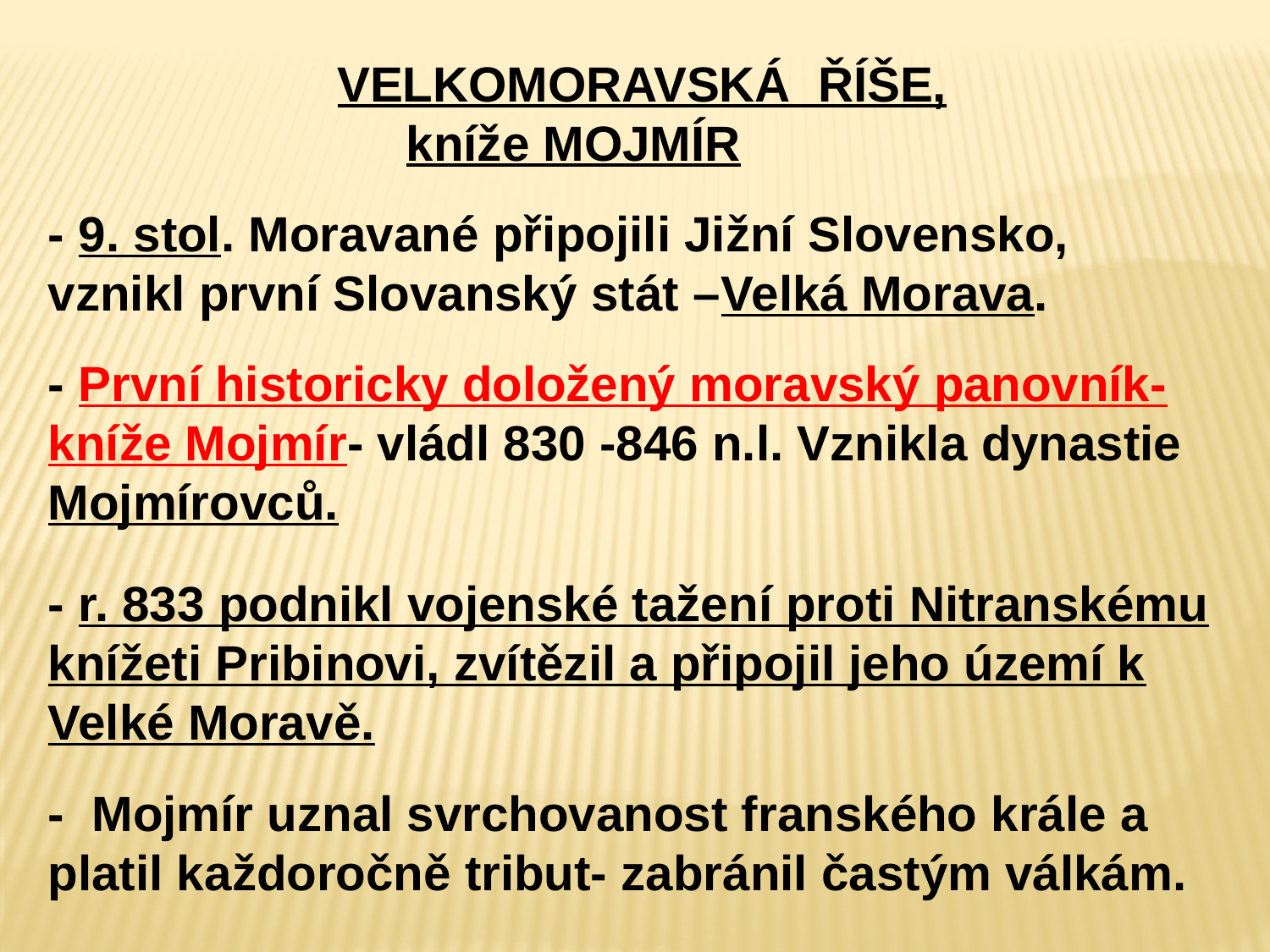

VELKOMORAVSKÁ  ŘÍŠE,
     kníže MOJMÍR
- 9. stol. Moravané připojili Jižní Slovensko, vznikl první Slovanský stát –Velká Morava.

- První historicky doložený moravský panovník- kníže Mojmír- vládl 830 -846 n.l. Vznikla dynastie Mojmírovců.
- r. 833 podnikl vojenské tažení proti Nitranskému knížeti Pribinovi, zvítězil a připojil jeho území k Velké Moravě.
-  Mojmír uznal svrchovanost franského krále a platil každoročně tribut- zabránil častým válkám.